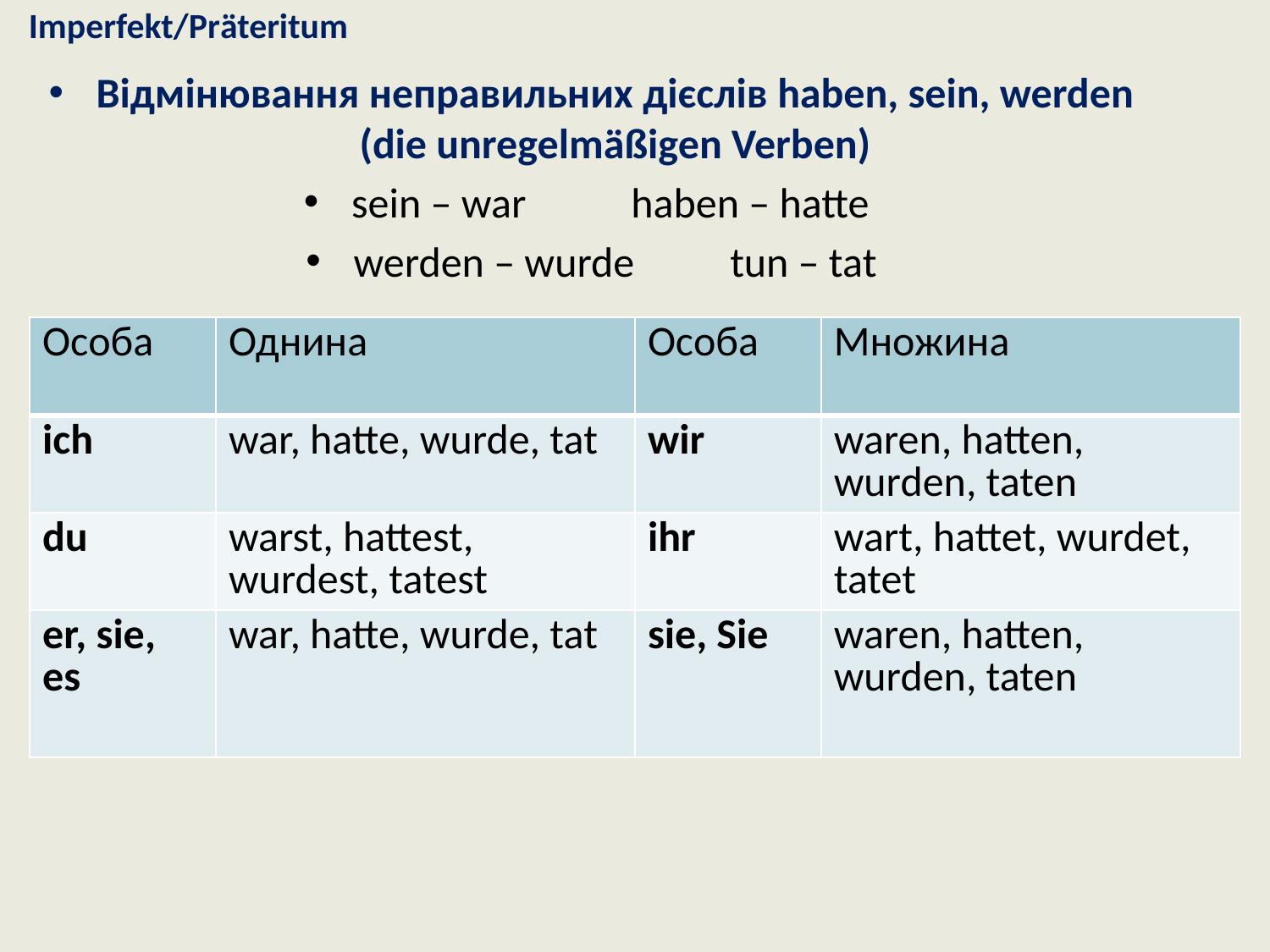

# Imperfekt/Prӓteritum
Відмінювання неправильних дієслів haben, sein, werden (die unregelmäßigen Verben)
sein – war           haben – hatte
werden – wurde          tun – tat
| Особа | Однина | Особа | Множина |
| --- | --- | --- | --- |
| ich | war, hatte, wurde, tat | wir | waren, hatten, wurden, taten |
| du | warst, hattest, wurdest, tatest | ihr | wart, hattet, wurdet, tatet |
| er, sie, es | war, hatte, wurde, tat | sie, Sie | waren, hatten, wurden, taten |